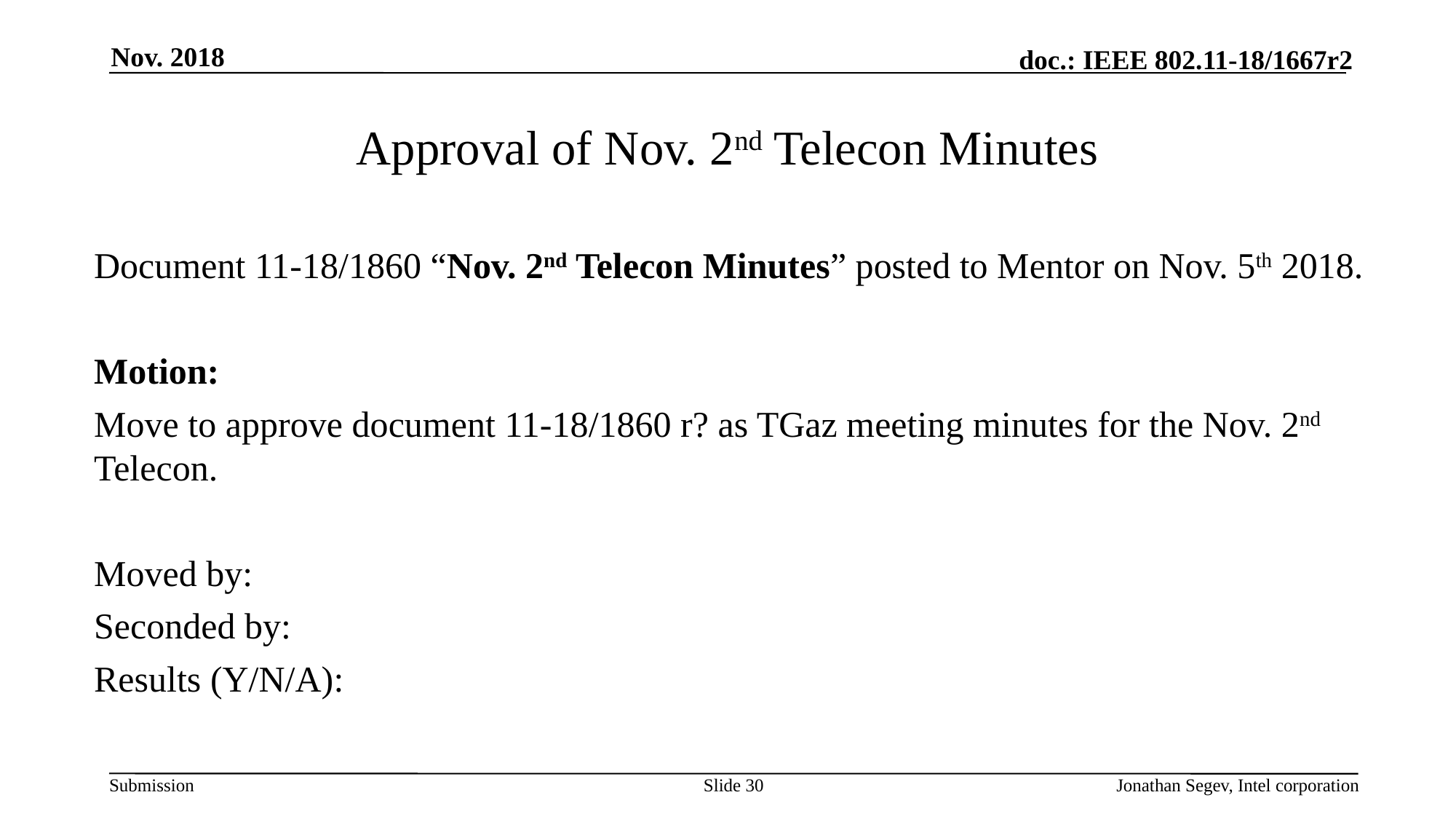

Nov. 2018
# Approval of Nov. 2nd Telecon Minutes
Document 11-18/1860 “Nov. 2nd Telecon Minutes” posted to Mentor on Nov. 5th 2018.

Motion:
Move to approve document 11-18/1860 r? as TGaz meeting minutes for the Nov. 2nd Telecon.

Moved by:
Seconded by:
Results (Y/N/A):

Slide 30
Jonathan Segev, Intel corporation